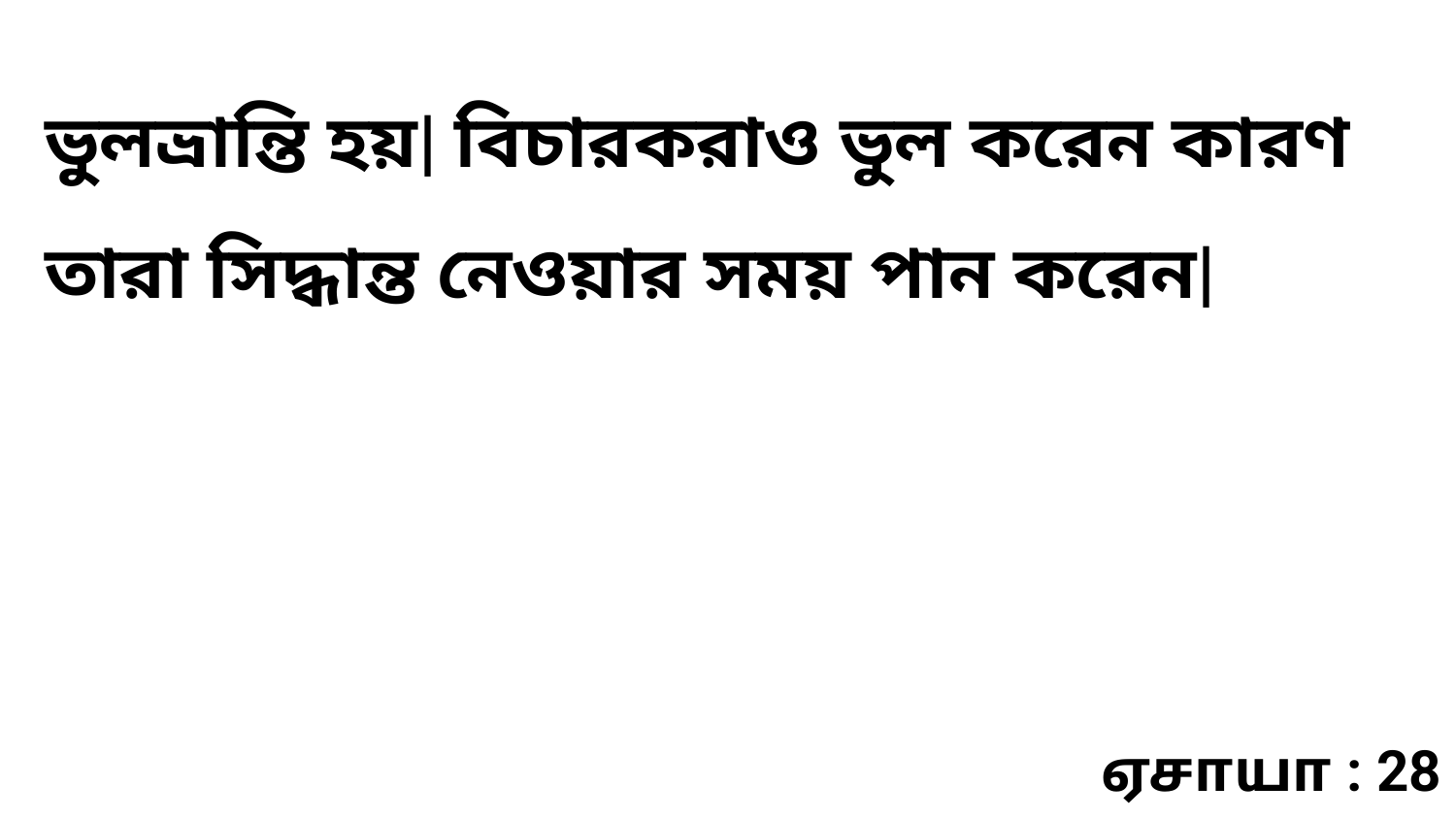

ভুলভ্রান্তি হয়| বিচারকরাও ভুল করেন কারণ তারা সিদ্ধান্ত নেওয়ার সময় পান করেন|
ஏசாயா : 28